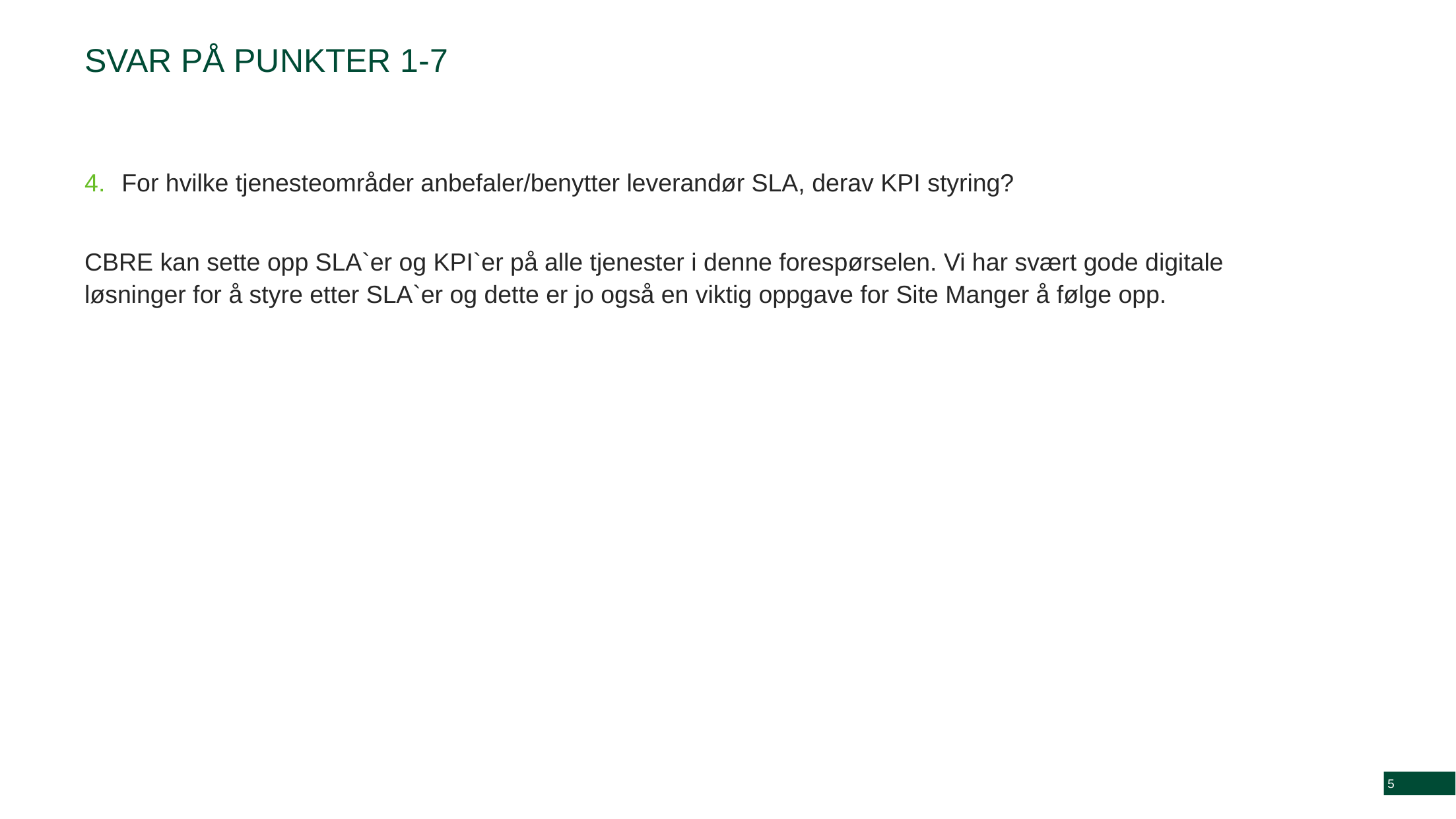

# Svar på punkter 1-7
For hvilke tjenesteområder anbefaler/benytter leverandør SLA, derav KPI styring?

CBRE kan sette opp SLA`er og KPI`er på alle tjenester i denne forespørselen. Vi har svært gode digitale løsninger for å styre etter SLA`er og dette er jo også en viktig oppgave for Site Manger å følge opp.